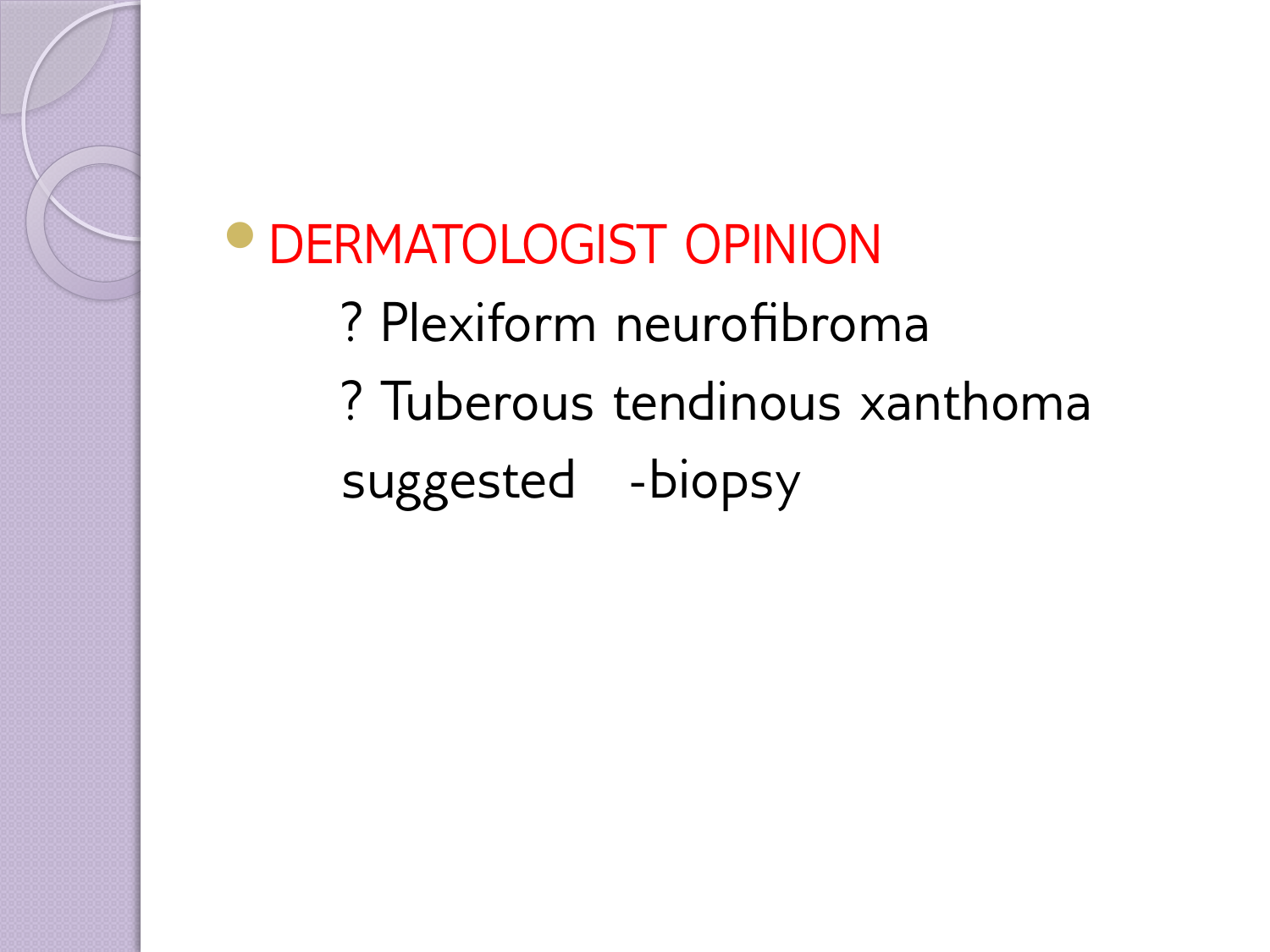

#
DERMATOLOGIST OPINION
       ? Plexiform neurofibroma
       ? Tuberous tendinous xanthoma
       suggested   -biopsy